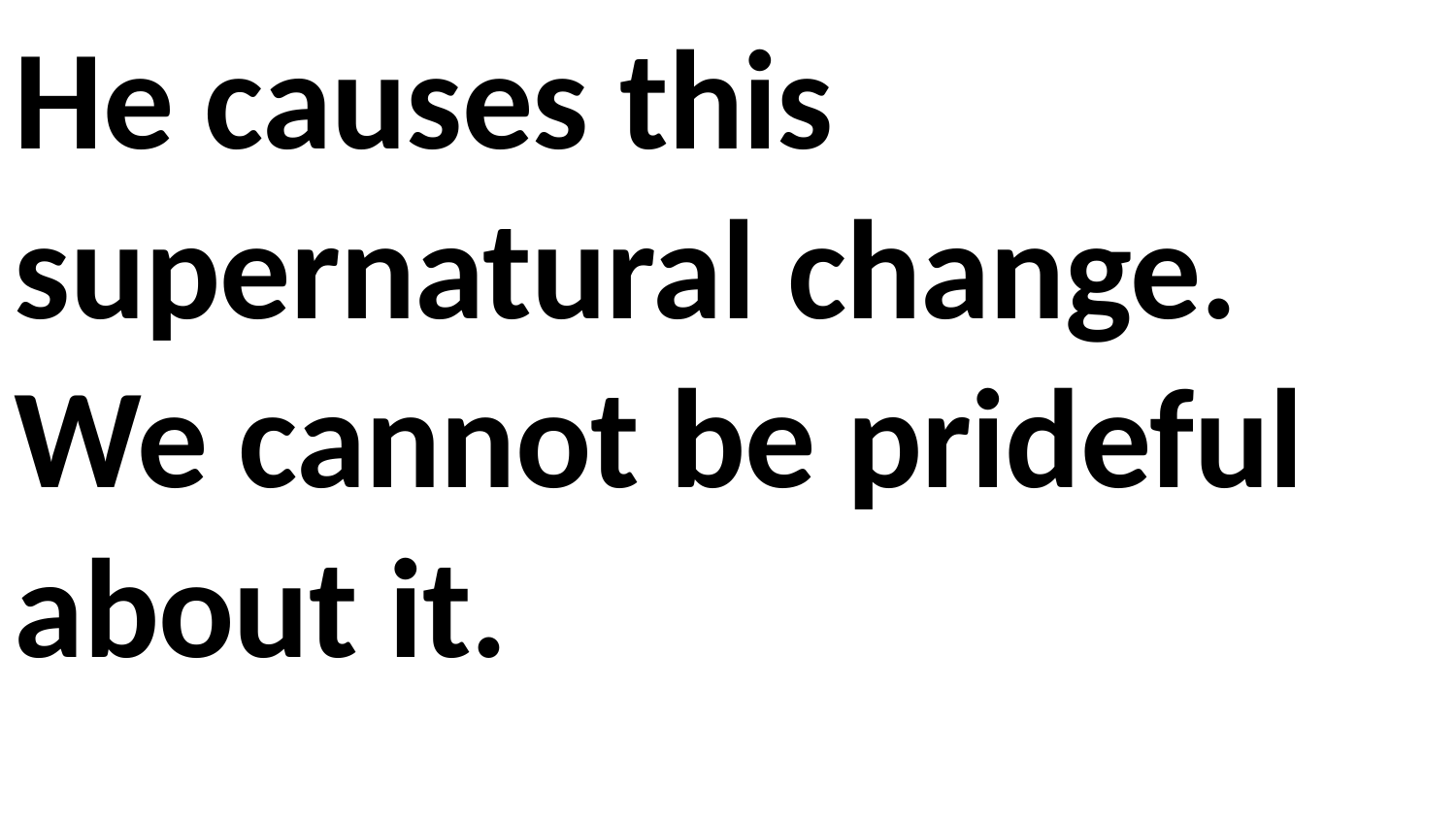

He causes this supernatural change.  We cannot be prideful about it.